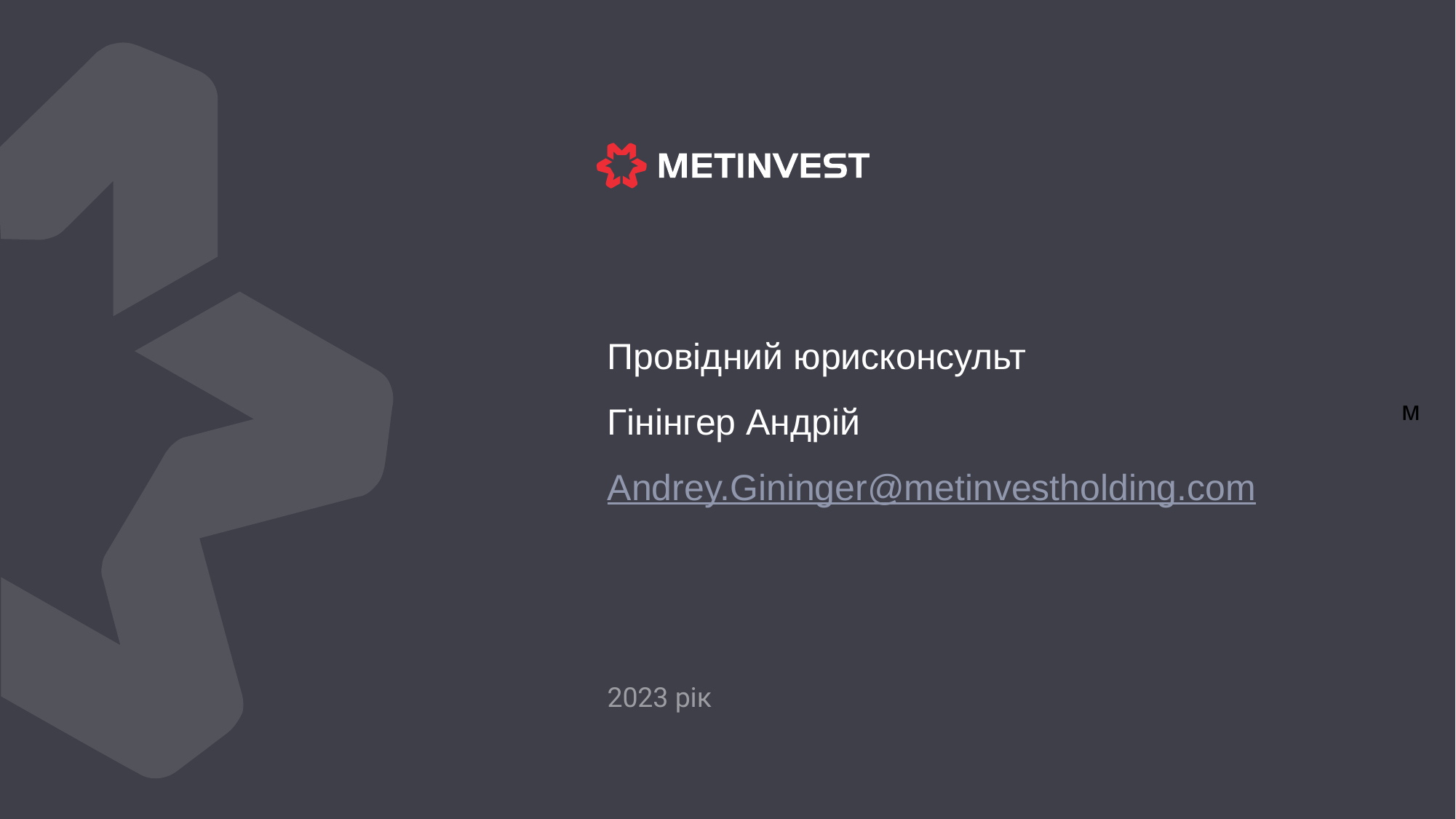

# Провідний юрисконсульт Гінінгер Андрій Andrey.Gininger@metinvestholding.com
2023 рік